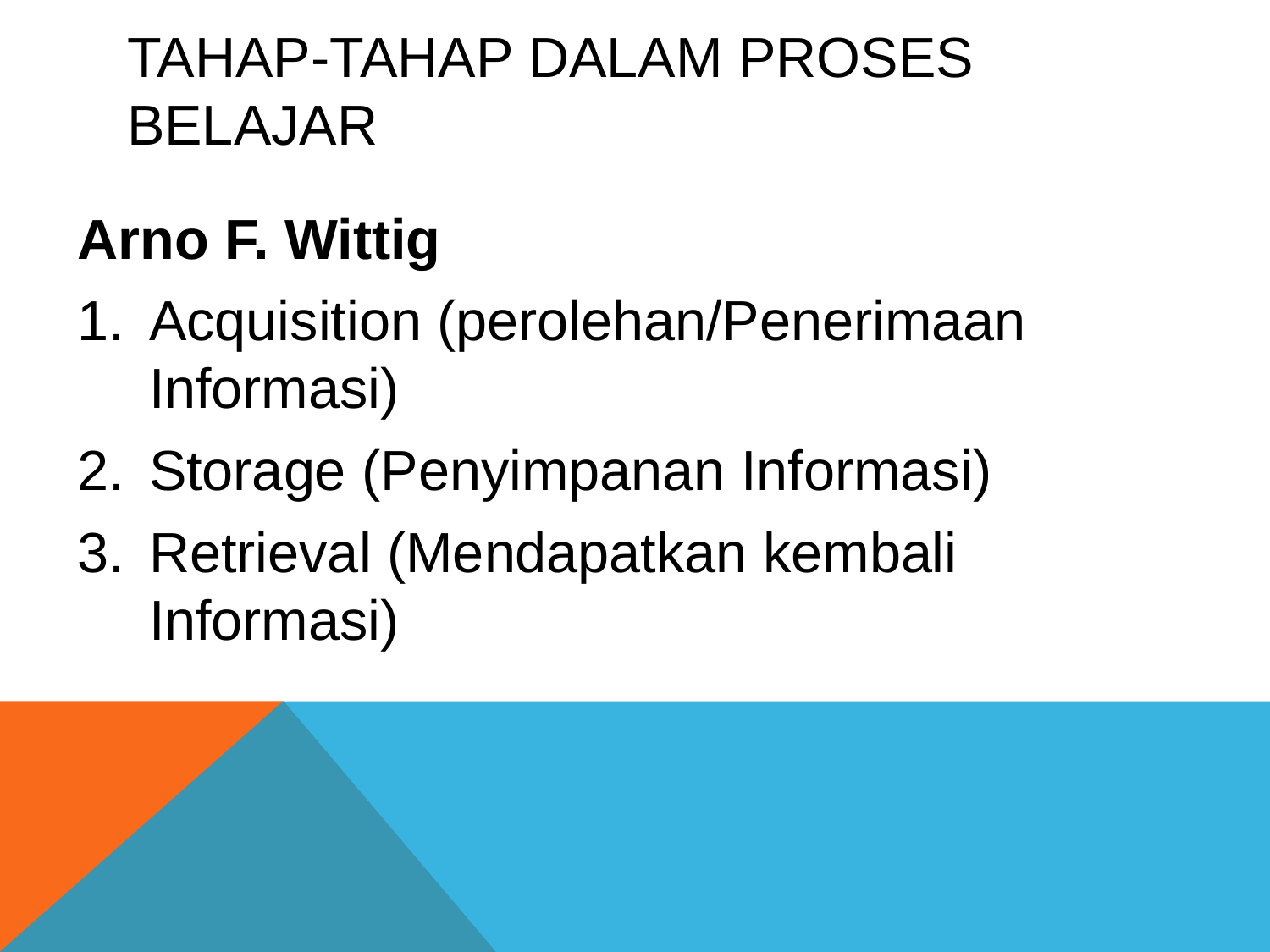

# Tahap-tahap dalam proses belajar
Arno F. Wittig
Acquisition (perolehan/Penerimaan Informasi)
Storage (Penyimpanan Informasi)
Retrieval (Mendapatkan kembali Informasi)